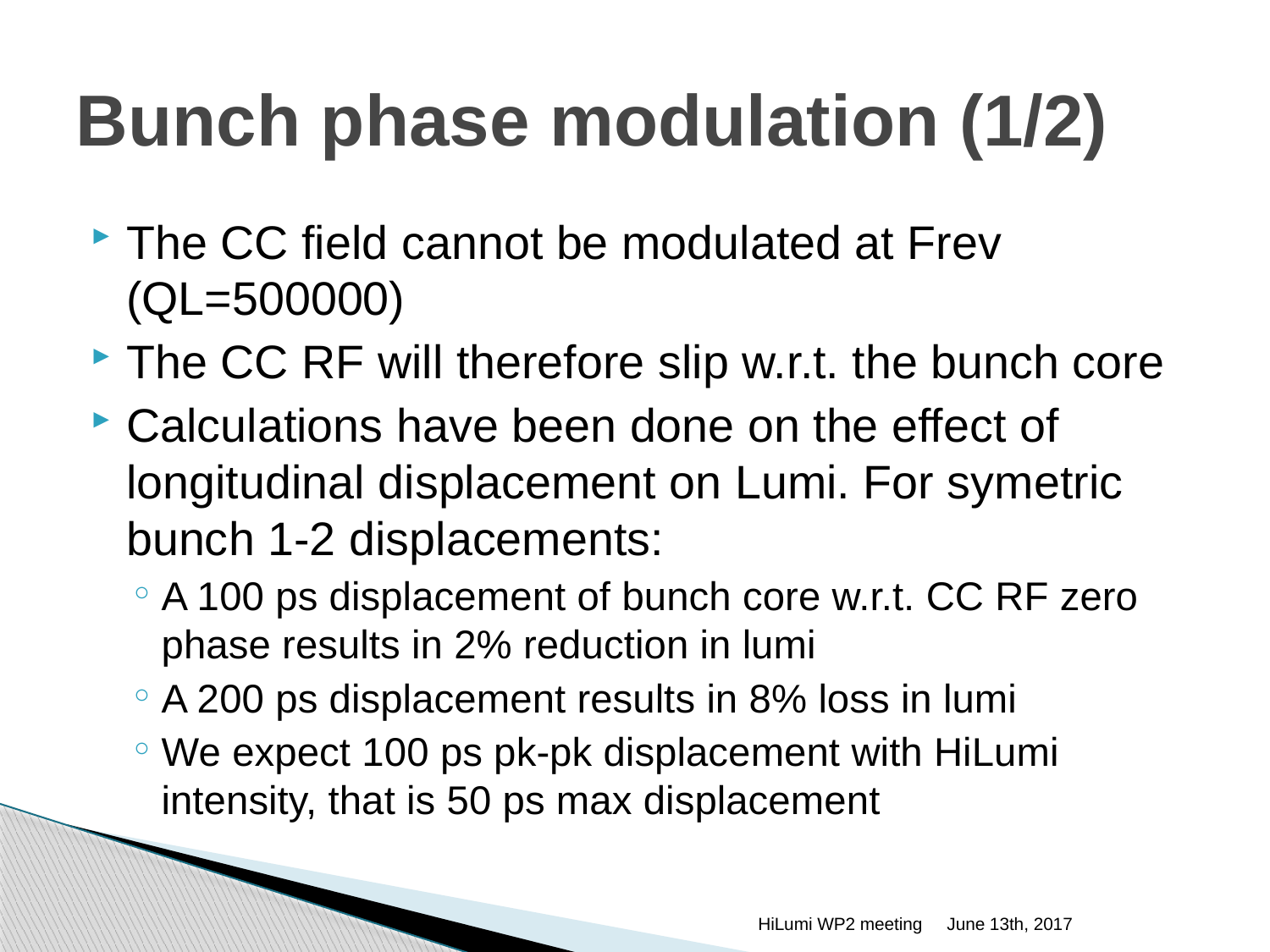

# Bunch phase modulation (1/2)
The CC field cannot be modulated at Frev (QL=500000)
The CC RF will therefore slip w.r.t. the bunch core
Calculations have been done on the effect of longitudinal displacement on Lumi. For symetric bunch 1-2 displacements:
A 100 ps displacement of bunch core w.r.t. CC RF zero phase results in 2% reduction in lumi
A 200 ps displacement results in 8% loss in lumi
We expect 100 ps pk-pk displacement with HiLumi intensity, that is 50 ps max displacement
HiLumi WP2 meeting
June 13th, 2017